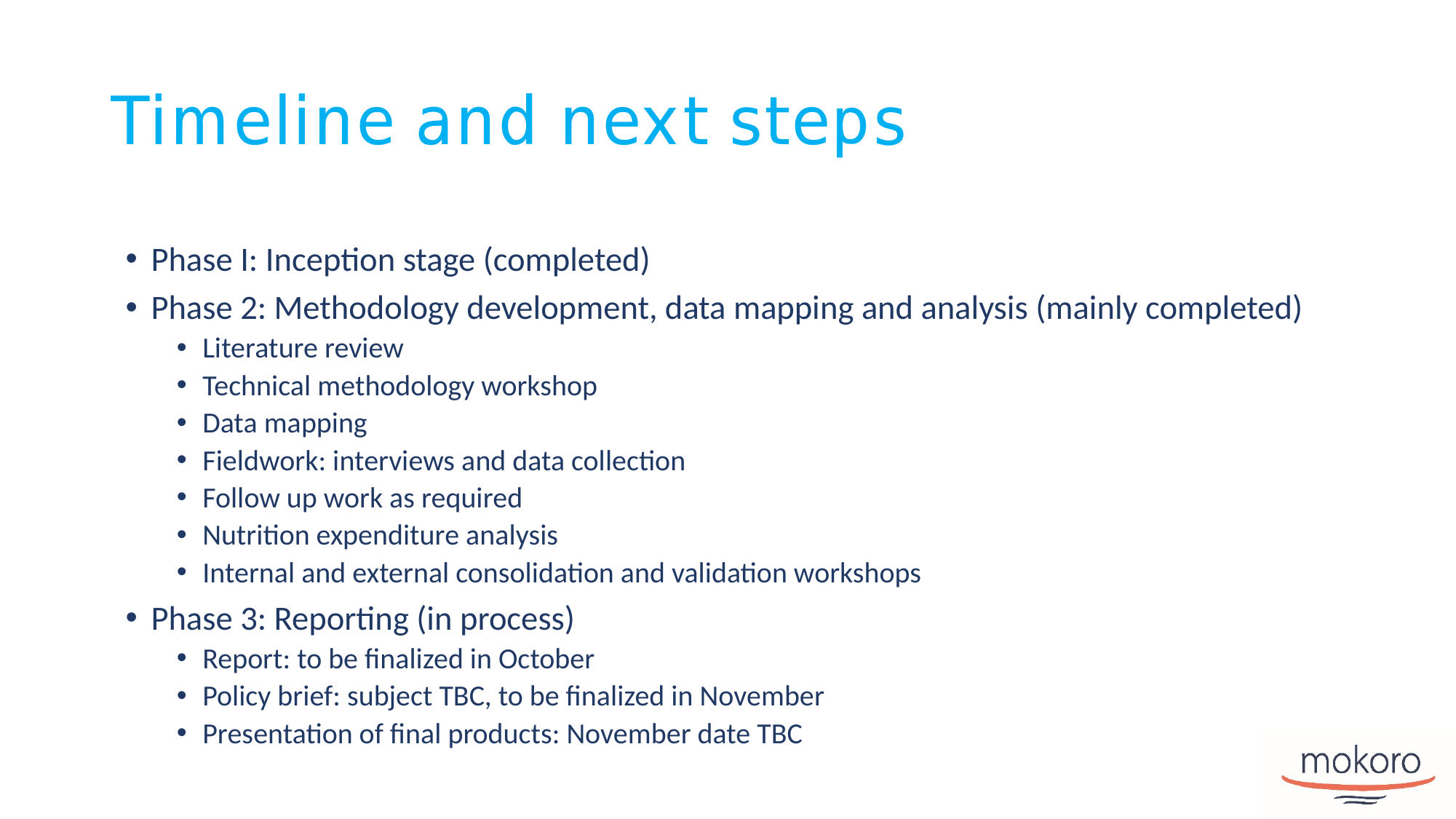

# Timeline and next steps
Phase I: Inception stage (completed)
Phase 2: Methodology development, data mapping and analysis (mainly completed)
Literature review
Technical methodology workshop
Data mapping
Fieldwork: interviews and data collection
Follow up work as required
Nutrition expenditure analysis
Internal and external consolidation and validation workshops
Phase 3: Reporting (in process)
Report: to be finalized in October
Policy brief: subject TBC, to be finalized in November
Presentation of final products: November date TBC